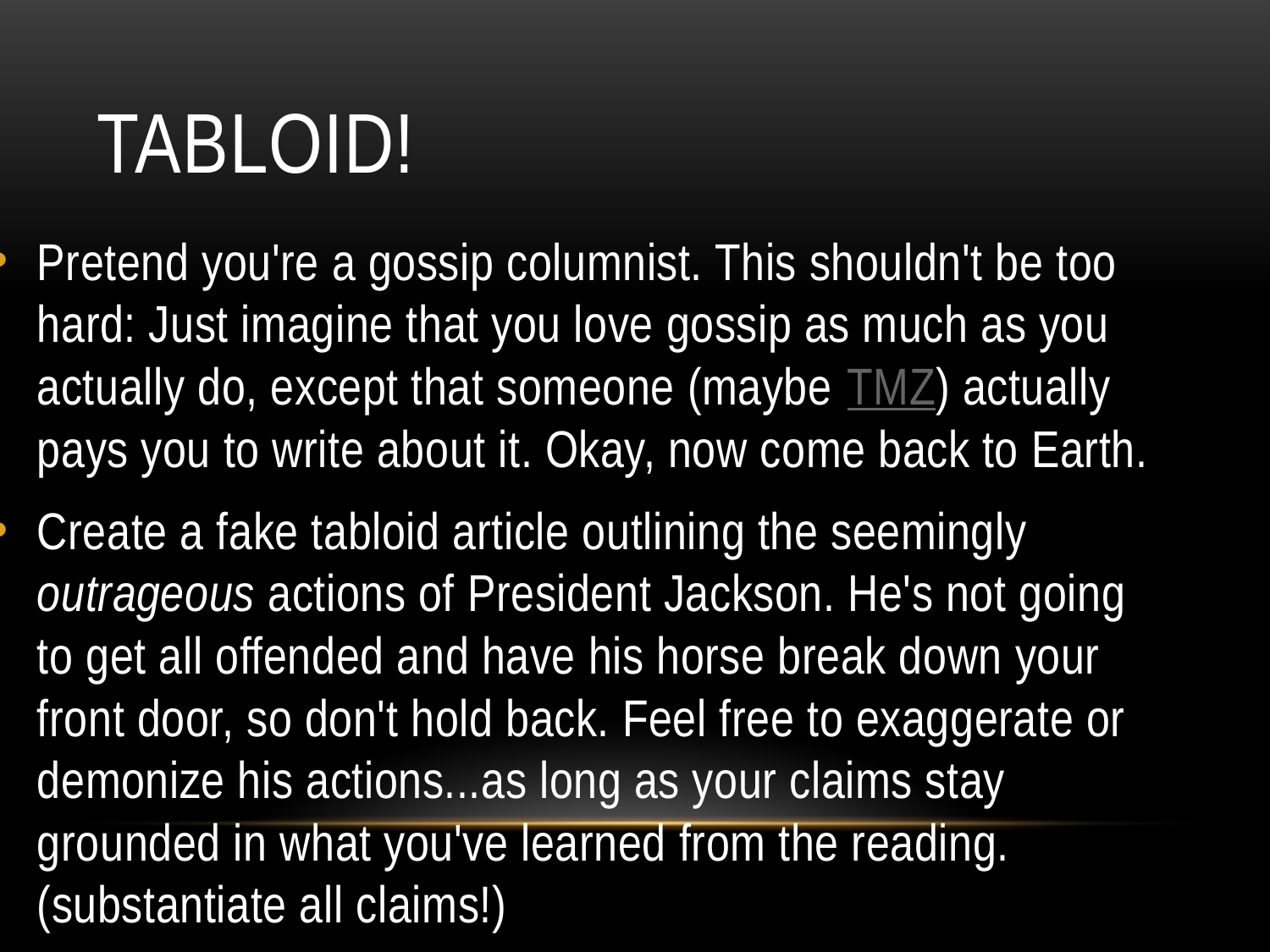

# Tabloid!
Pretend you're a gossip columnist. This shouldn't be too hard: Just imagine that you love gossip as much as you actually do, except that someone (maybe TMZ) actually pays you to write about it. Okay, now come back to Earth.
Create a fake tabloid article outlining the seemingly outrageous actions of President Jackson. He's not going to get all offended and have his horse break down your front door, so don't hold back. Feel free to exaggerate or demonize his actions...as long as your claims stay grounded in what you've learned from the reading. (substantiate all claims!)